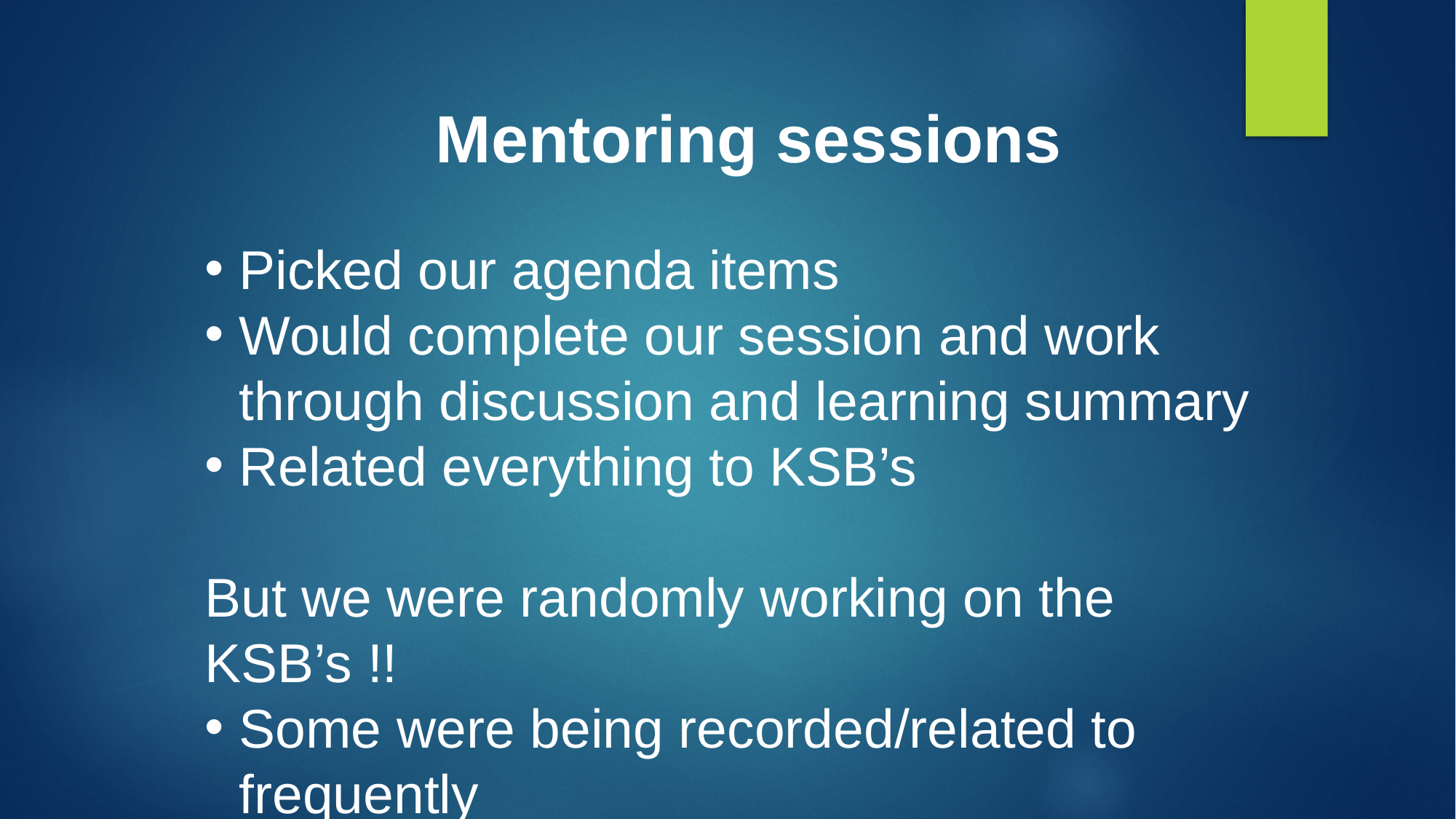

Mentoring sessions

Picked our agenda items
Would complete our session and work through discussion and learning summary
Related everything to KSB’s

But we were randomly working on the KSB’s !!
Some were being recorded/related to frequently
Others not at all